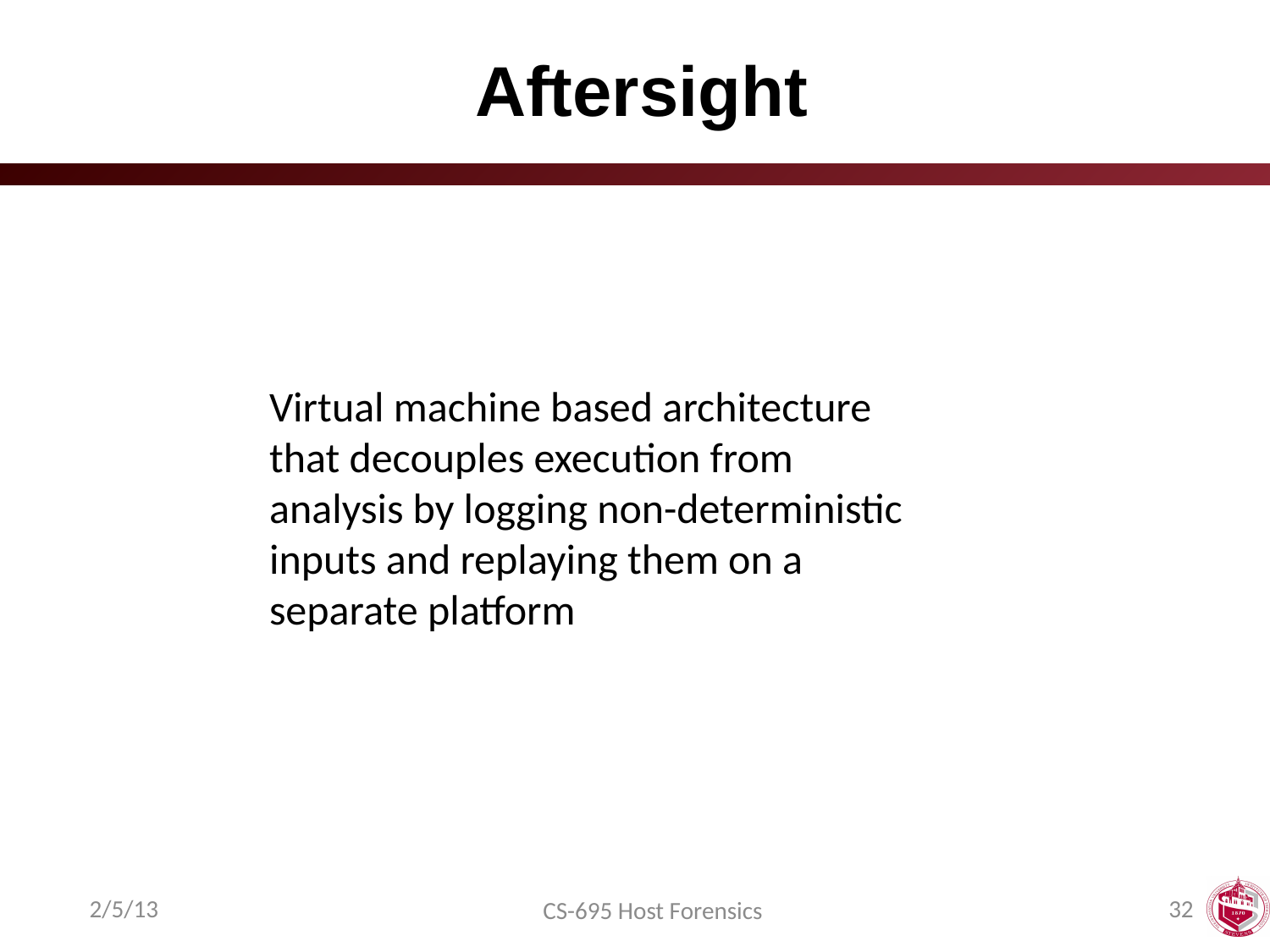

# Aftersight
Virtual machine based architecture
that decouples execution from
analysis by logging non-deterministic
inputs and replaying them on a
separate platform
2/5/13
32
CS-695 Host Forensics